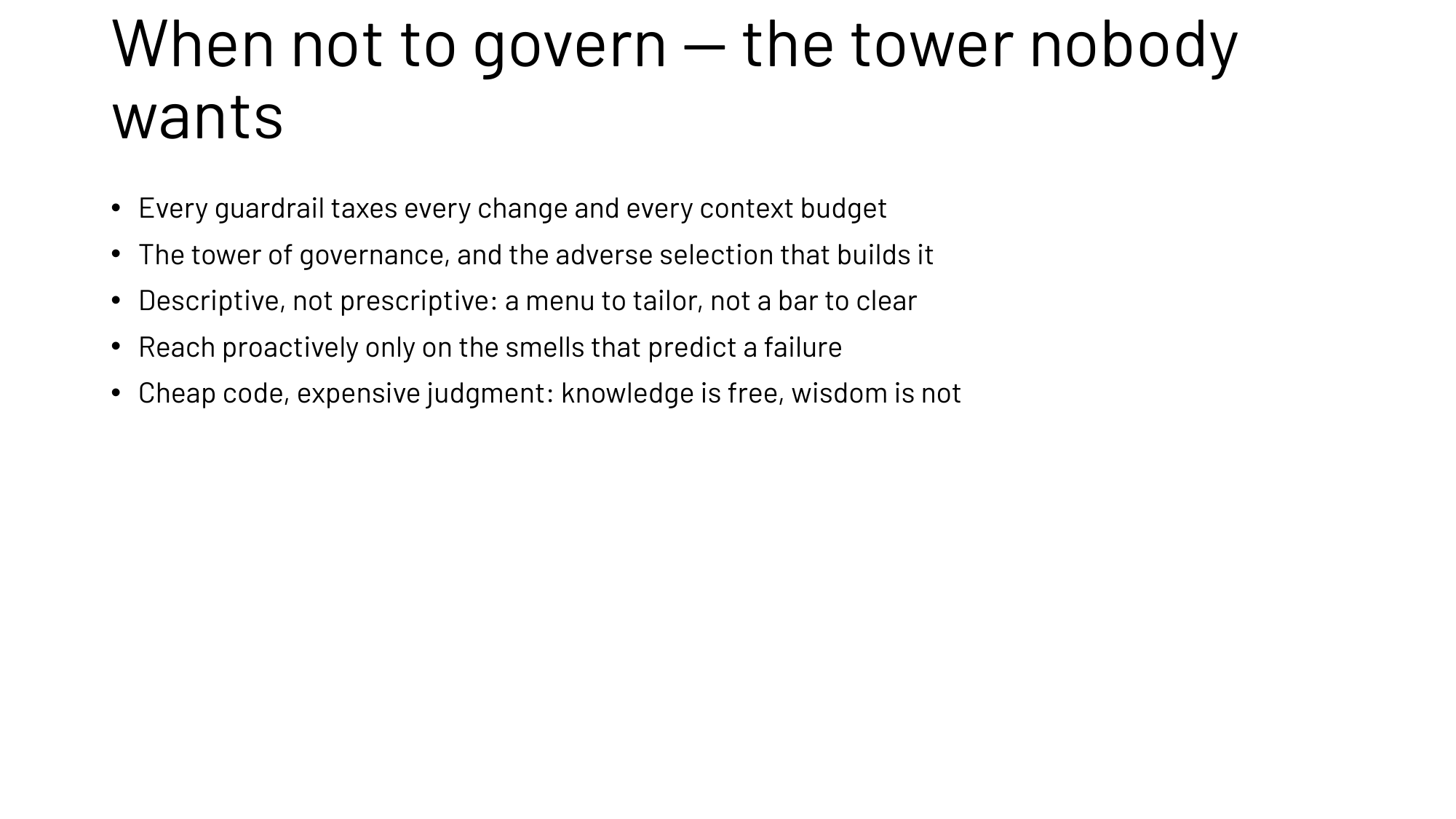

# When not to govern — the tower nobody wants
Every guardrail taxes every change and every context budget
The tower of governance, and the adverse selection that builds it
Descriptive, not prescriptive: a menu to tailor, not a bar to clear
Reach proactively only on the smells that predict a failure
Cheap code, expensive judgment: knowledge is free, wisdom is not